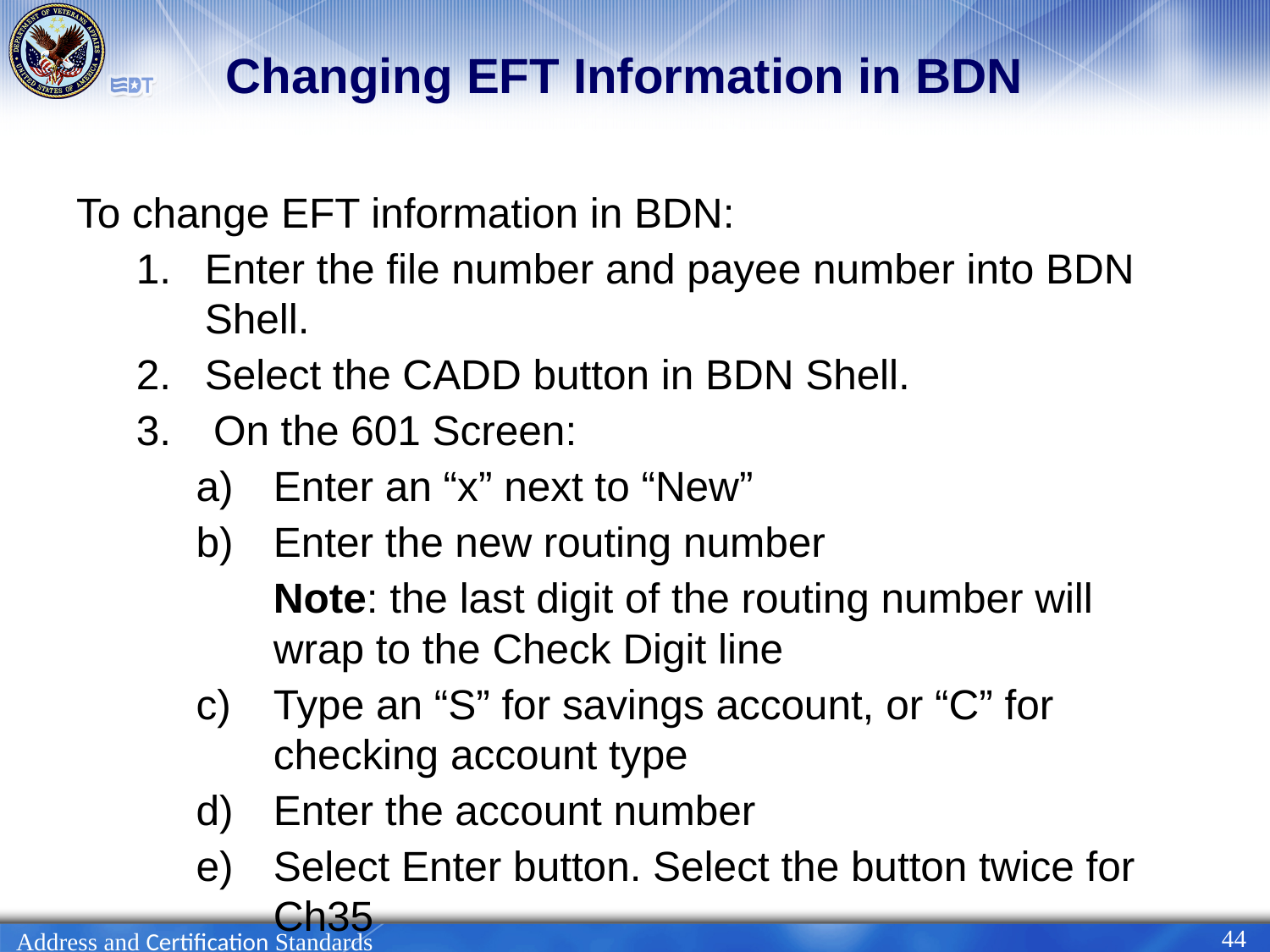

# Changing EFT Information in BDN
To change EFT information in BDN:
Enter the file number and payee number into BDN Shell.
Select the CADD button in BDN Shell.
On the 601 Screen:
Enter an “x” next to “New”
Enter the new routing number
Note: the last digit of the routing number will wrap to the Check Digit line
Type an “S” for savings account, or “C” for checking account type
Enter the account number
Select Enter button. Select the button twice for Ch35

44
Address and Certification Standards